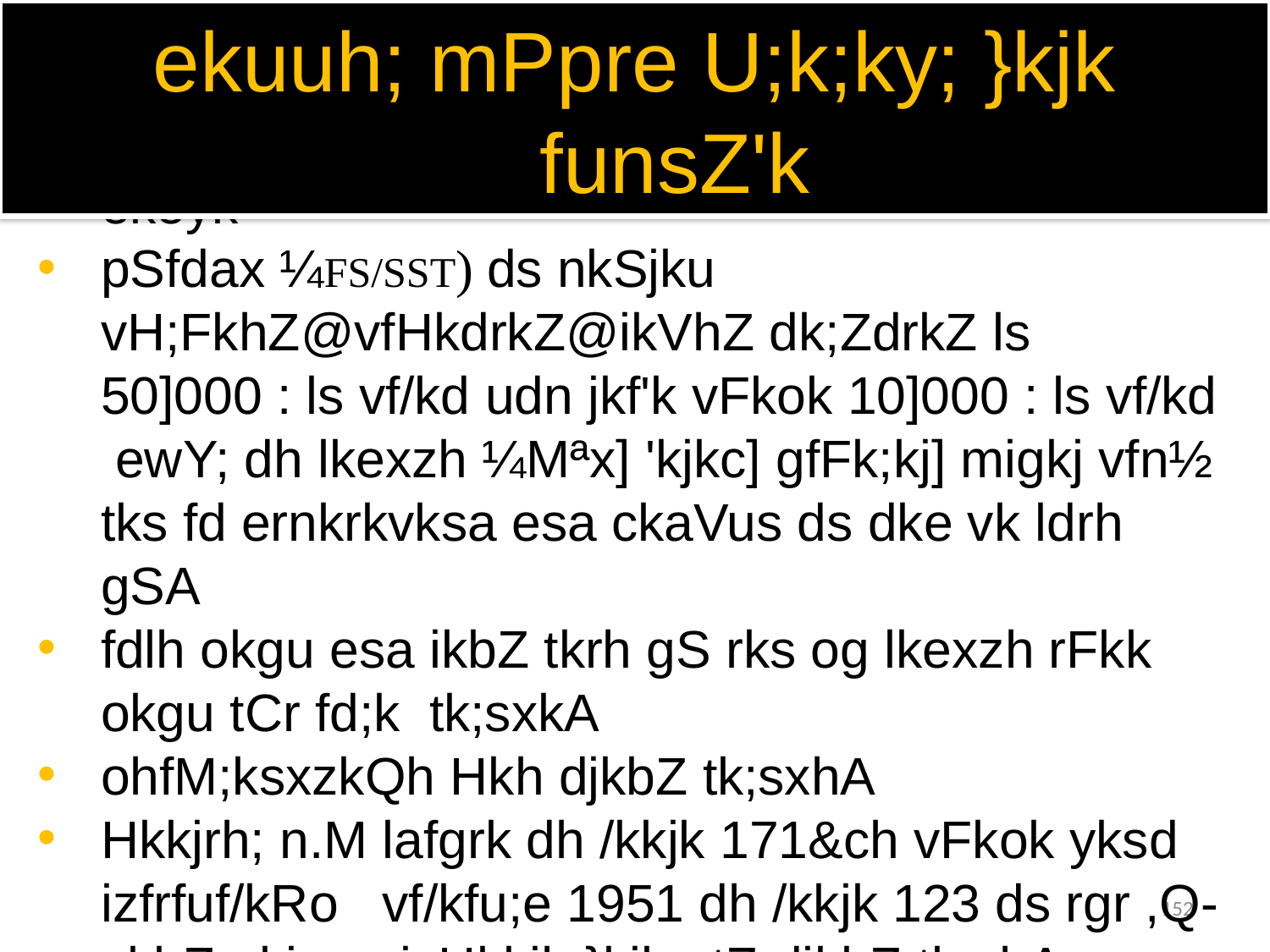

ekuuh; mPpre U;k;ky; }kjk funsZ'k
,l ,y ih uEcj CC 20906/2012
fuokZpu vk;qDr cuke HkkX;ksn tu ifj"kn o vU; ekeyk
pSfdax ¼FS/SST) ds nkSjku vH;FkhZ@vfHkdrkZ@ikVhZ dk;ZdrkZ ls   50]000 : ls vf/kd udn jkf'k vFkok 10]000 : ls vf/kd  ewY; dh lkexzh ¼Mªx] 'kjkc] gfFk;kj] migkj vfn½ tks fd ernkrkvksa esa ckaVus ds dke vk ldrh gSA
fdlh okgu esa ikbZ tkrh gS rks og lkexzh rFkk okgu tCr fd;k  tk;sxkA
ohfM;ksxzkQh Hkh djkbZ tk;sxhA
Hkkjrh; n.M lafgrk dh /kkjk 171&ch vFkok yksd izfrfuf/kRo   vf/kfu;e 1951 dh /kkjk 123 ds rgr ,Q-vkbZ-vkj- ny izHkkjh }kjk ntZ djkbZ tk,xhA
152